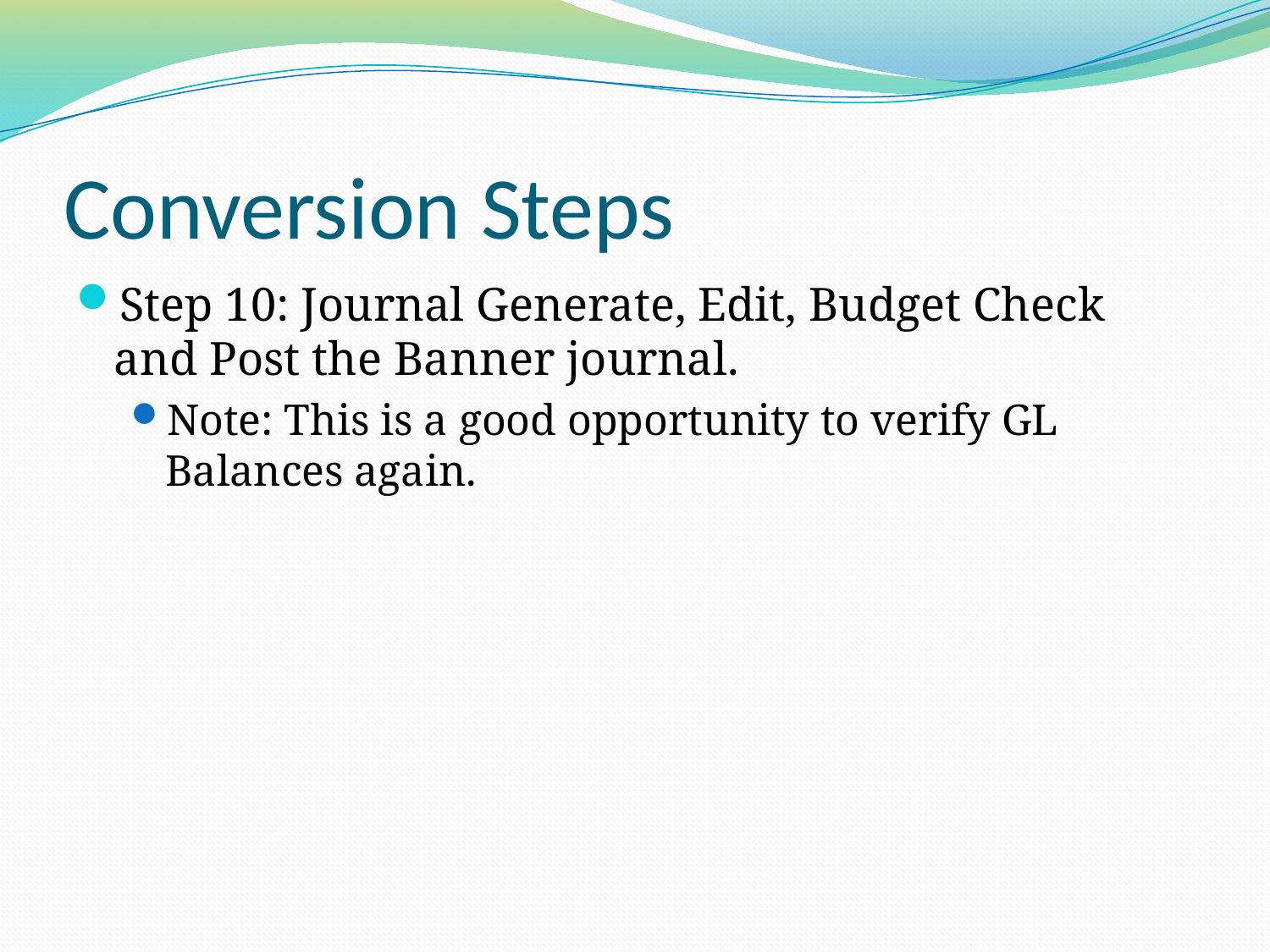

Conversion Steps
Step 10: Journal Generate, Edit, Budget Check and Post the Banner journal.
Note: This is a good opportunity to verify GL Balances again.